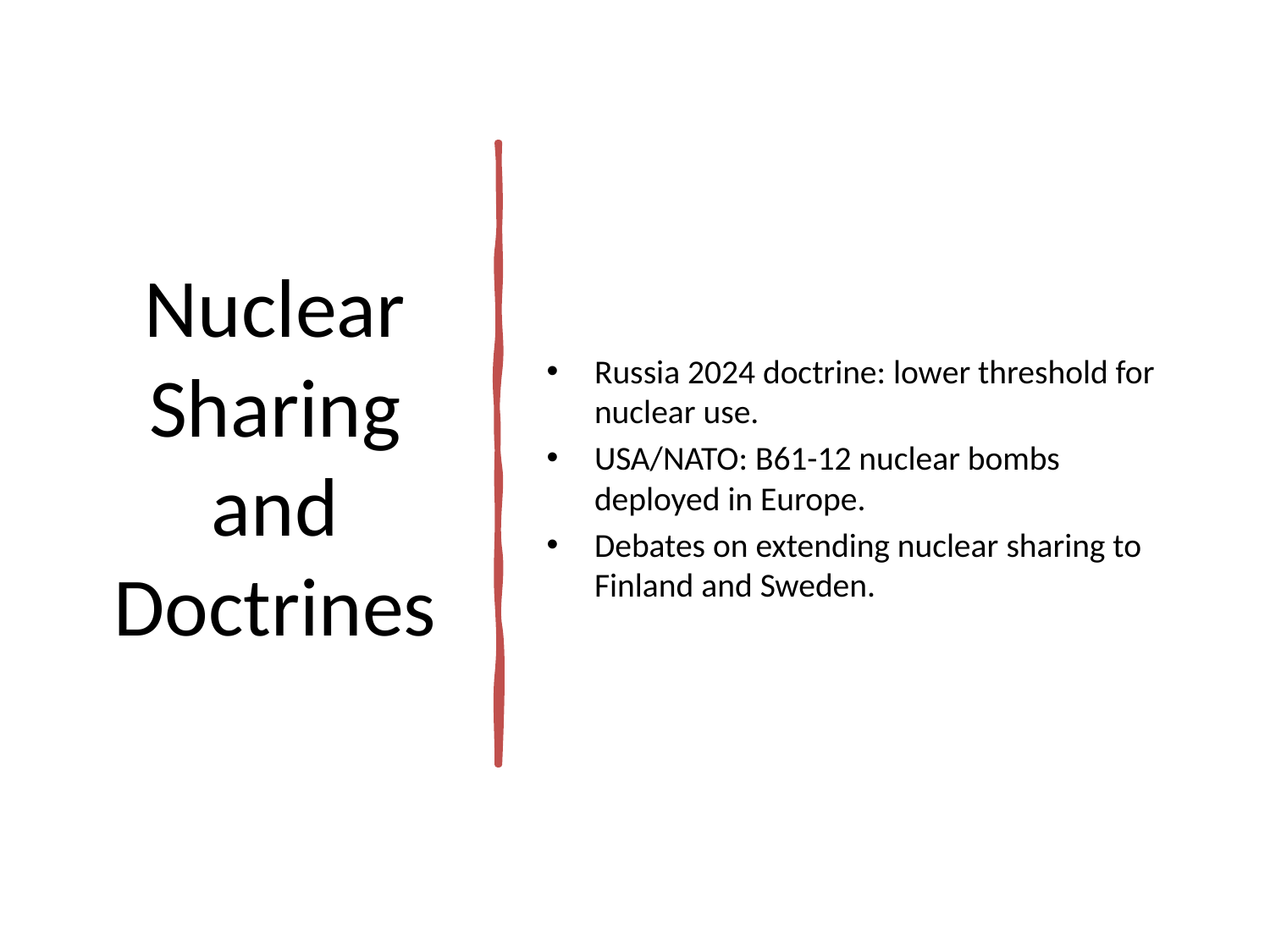

# Nuclear Sharing and Doctrines

Russia 2024 doctrine: lower threshold for nuclear use.
USA/NATO: B61-12 nuclear bombs deployed in Europe.
Debates on extending nuclear sharing to Finland and Sweden.